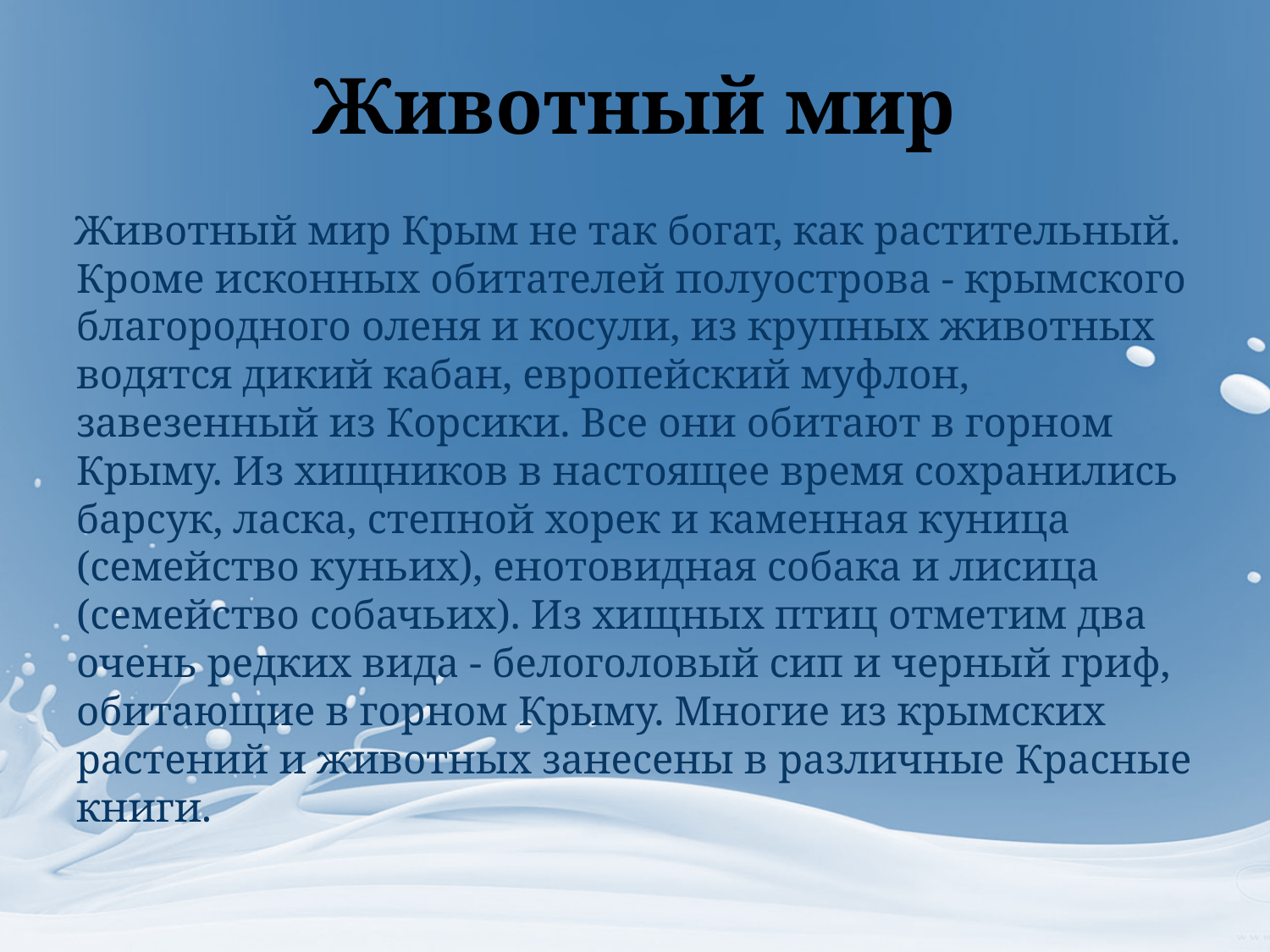

# Животный мир
    Животный мир Крым не так богат, как растительный. Кроме исконных обитателей полуострова - крымского благородного оленя и косули, из крупных животных водятся дикий кабан, европейский муфлон, завезенный из Корсики. Все они обитают в горном Крыму. Из хищников в настоящее время сохранились барсук, ласка, степной хорек и каменная куница (семейство куньих), енотовидная собака и лисица (семейство собачьих). Из хищных птиц отметим два очень редких вида - белоголовый сип и черный гриф, обитающие в горном Крыму. Многие из крымских растений и животных занесены в различные Красные книги.